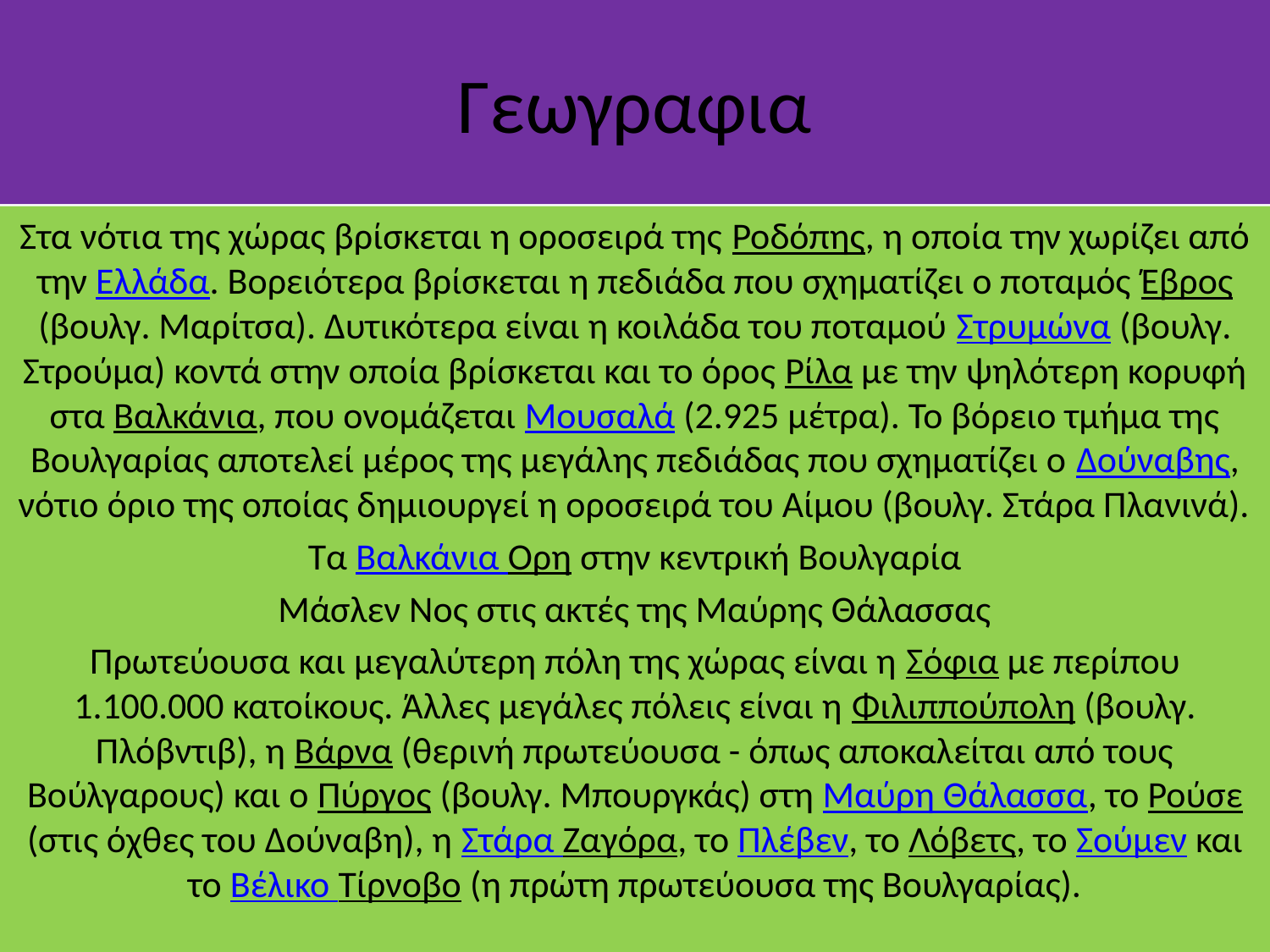

# Γεωγραφια
Στα νότια της χώρας βρίσκεται η οροσειρά της Ροδόπης, η οποία την χωρίζει από την Ελλάδα. Βορειότερα βρίσκεται η πεδιάδα που σχηματίζει ο ποταμός Έβρος (βουλγ. Μαρίτσα). Δυτικότερα είναι η κοιλάδα του ποταμού Στρυμώνα (βουλγ. Στρούμα) κοντά στην οποία βρίσκεται και το όρος Ρίλα με την ψηλότερη κορυφή στα Βαλκάνια, που ονομάζεται Μουσαλά (2.925 μέτρα). Το βόρειο τμήμα της Βουλγαρίας αποτελεί μέρος της μεγάλης πεδιάδας που σχηματίζει ο Δούναβης, νότιο όριο της οποίας δημιουργεί η οροσειρά του Αίμου (βουλγ. Στάρα Πλανινά).
Τα Βαλκάνια Ορη στην κεντρική Βουλγαρία
Μάσλεν Νος στις ακτές της Μαύρης Θάλασσας
Πρωτεύουσα και μεγαλύτερη πόλη της χώρας είναι η Σόφια με περίπου 1.100.000 κατοίκους. Άλλες μεγάλες πόλεις είναι η Φιλιππούπολη (βουλγ. Πλόβντιβ), η Βάρνα (θερινή πρωτεύουσα - όπως αποκαλείται από τους Βούλγαρους) και ο Πύργος (βουλγ. Μπουργκάς) στη Μαύρη Θάλασσα, το Ρούσε (στις όχθες του Δούναβη), η Στάρα Ζαγόρα, το Πλέβεν, το Λόβετς, το Σούμεν και το Βέλικο Τίρνοβο (η πρώτη πρωτεύουσα της Βουλγαρίας).